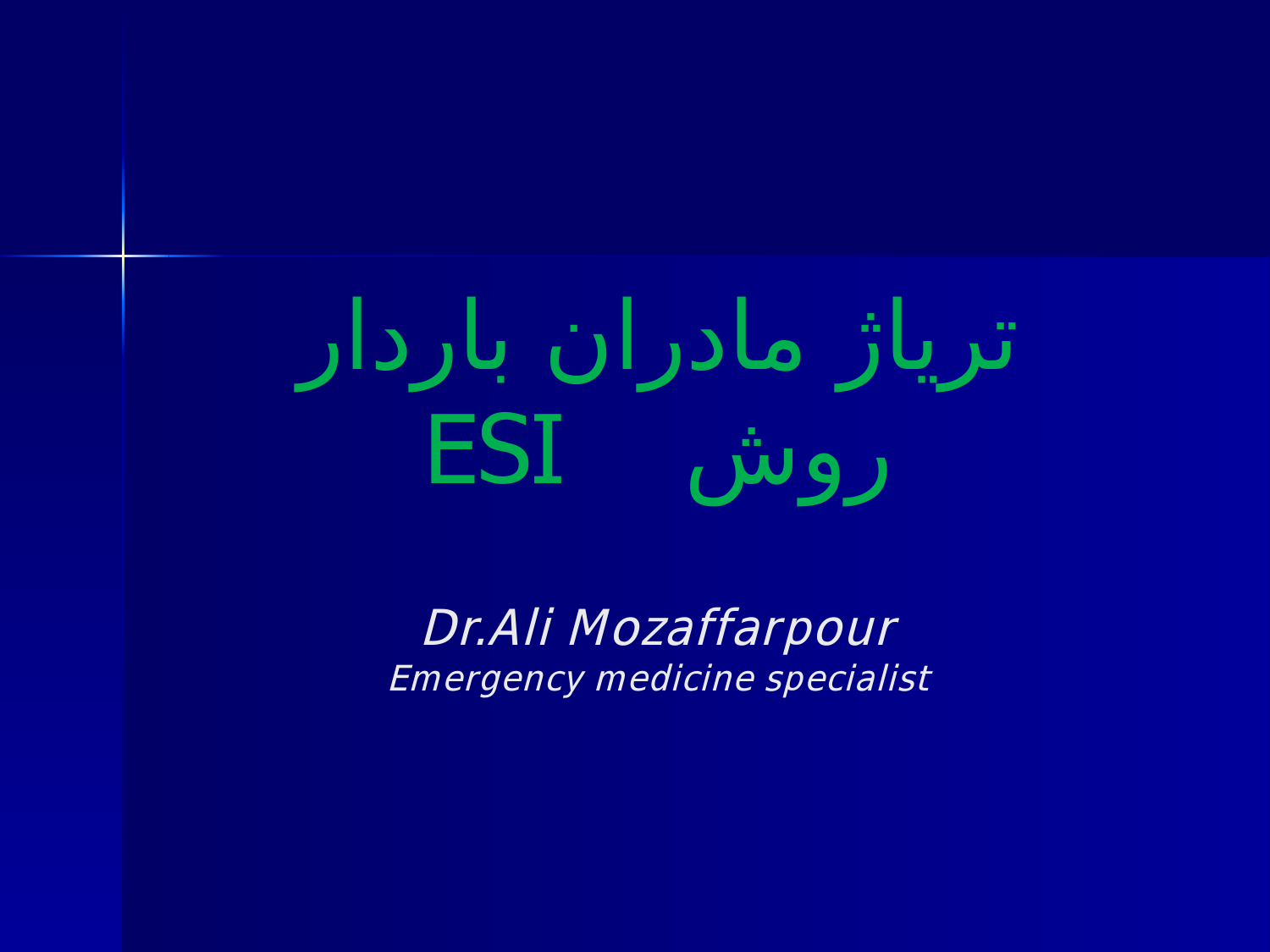

# تریاژ مادران باردار روشESI Dr.Ali Mozaffarpour Emergency medicine specialist